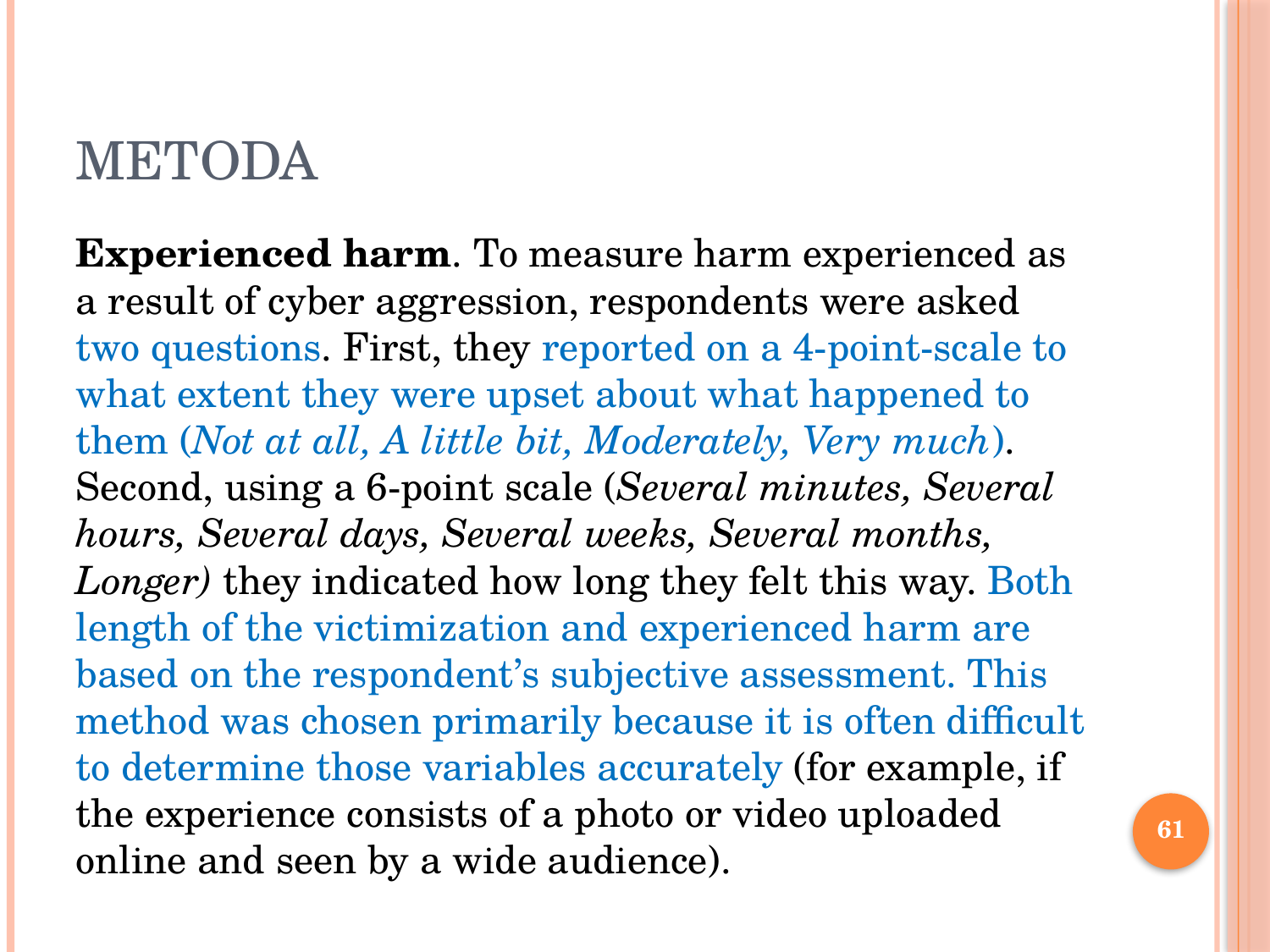

# Metoda
Experienced harm. To measure harm experienced as a result of cyber aggression, respondents were asked two questions. First, they reported on a 4-point-scale to what extent they were upset about what happened to them (Not at all, A little bit, Moderately, Very much). Second, using a 6-point scale (Several minutes, Several hours, Several days, Several weeks, Several months, Longer) they indicated how long they felt this way. Both length of the victimization and experienced harm are based on the respondent’s subjective assessment. This method was chosen primarily because it is often difficult to determine those variables accurately (for example, if the experience consists of a photo or video uploaded online and seen by a wide audience).
61